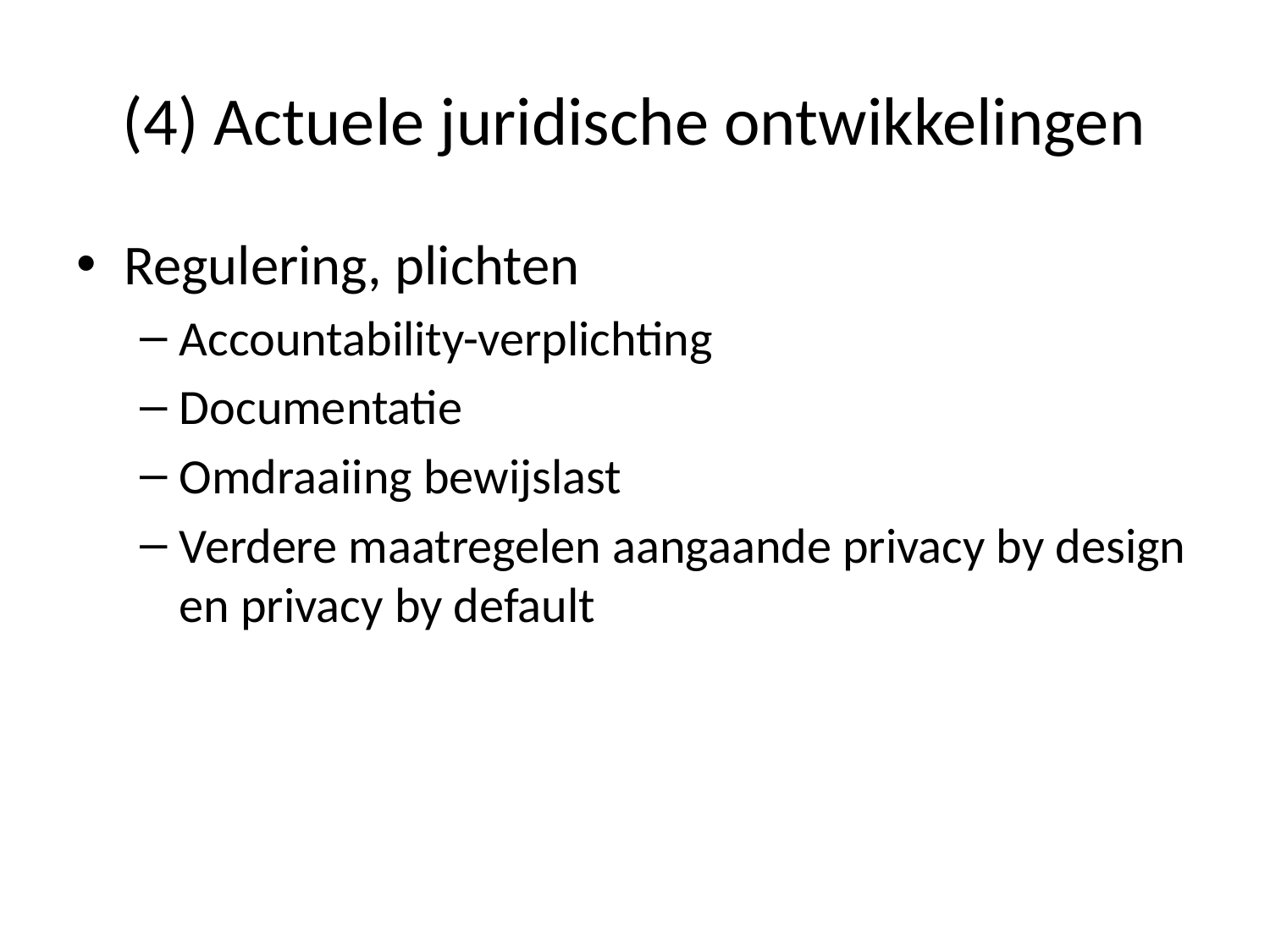

# (4) Actuele juridische ontwikkelingen
Regulering, plichten
Accountability-verplichting
Documentatie
Omdraaiing bewijslast
Verdere maatregelen aangaande privacy by design en privacy by default